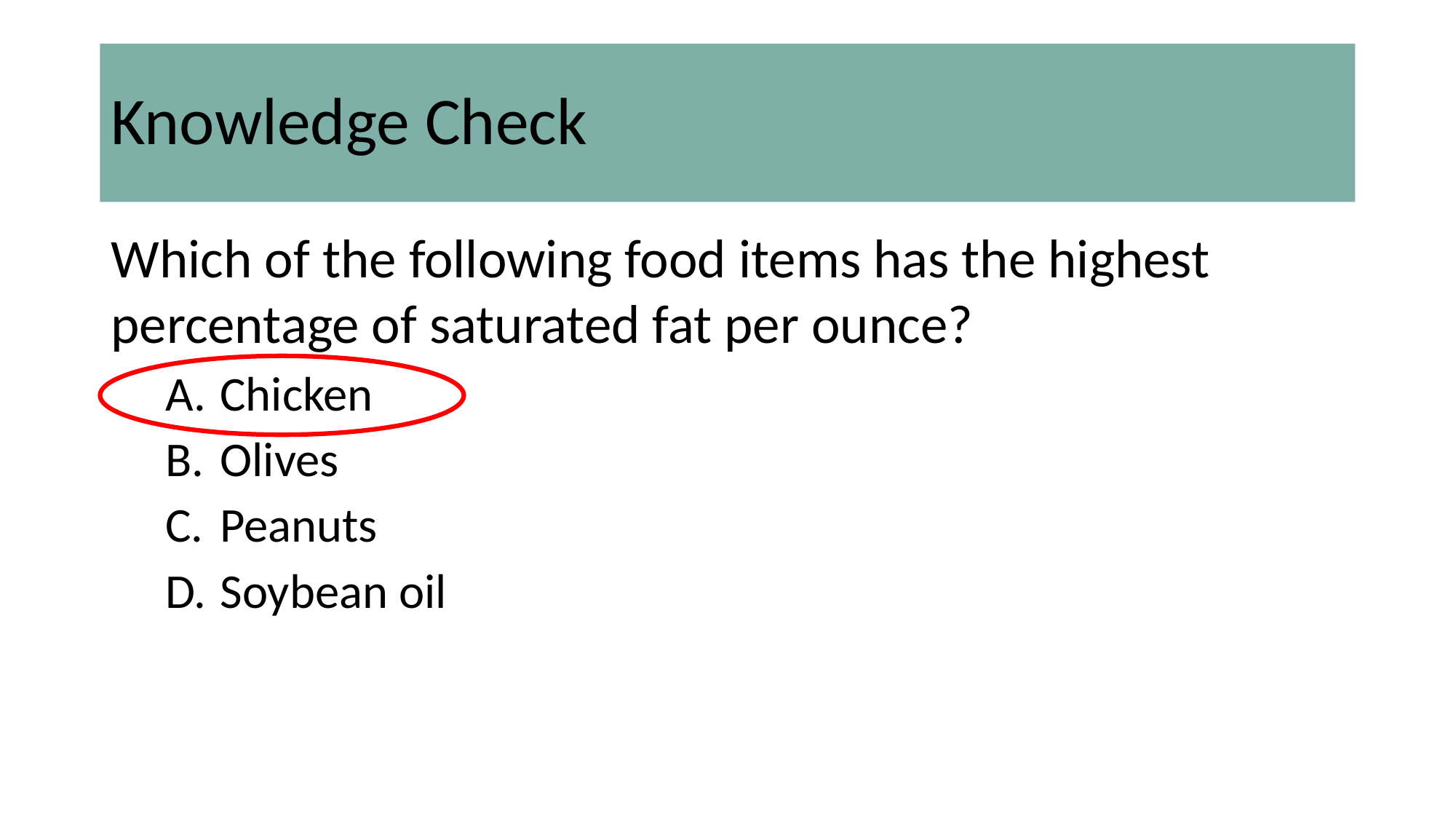

# Knowledge Check
Which of the following food items has the highest percentage of saturated fat per ounce?
Chicken
Olives
Peanuts
Soybean oil